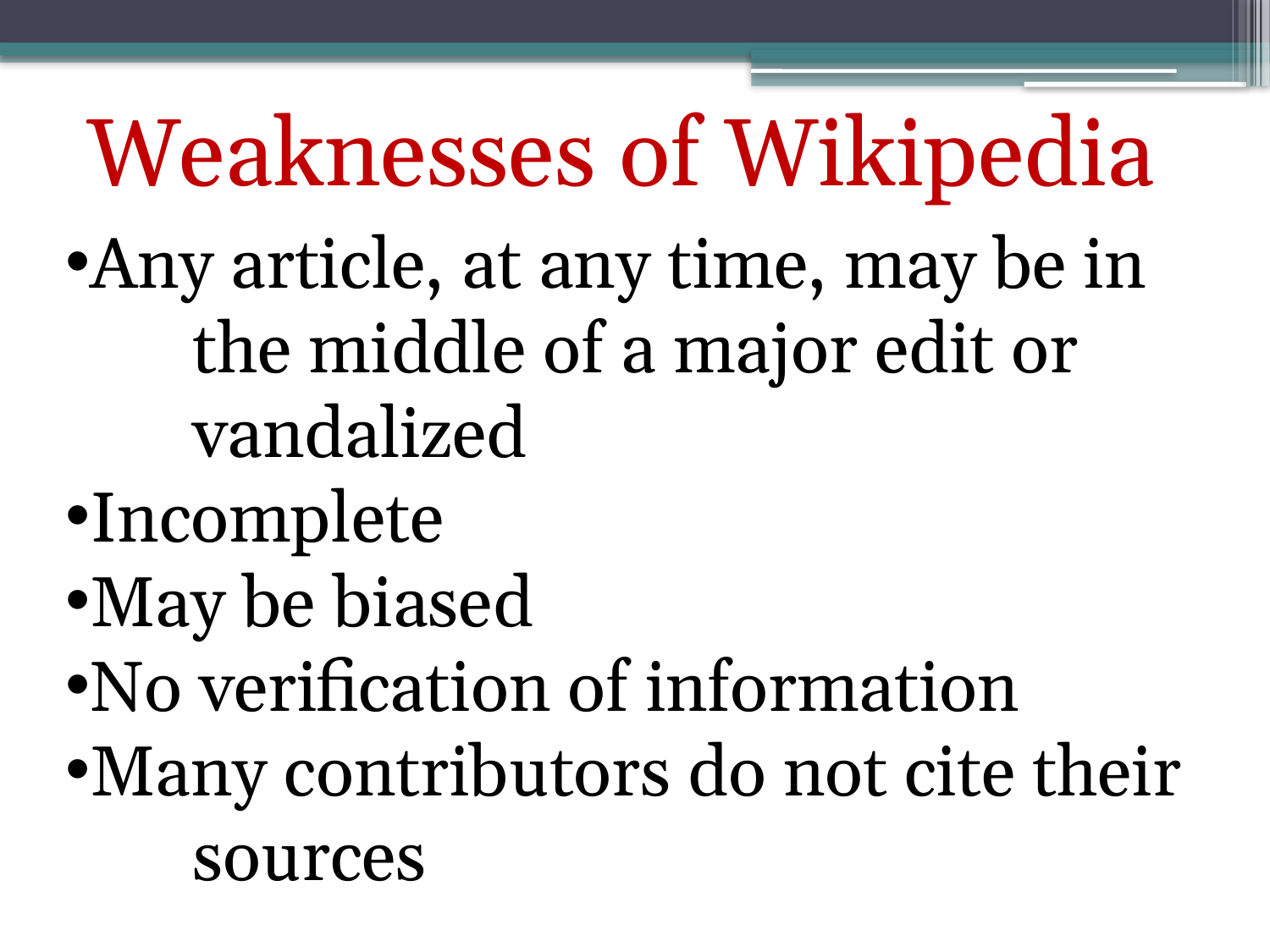

Weaknesses of Wikipedia
Any article, at any time, may be in 	the middle of a major edit or 	vandalized
Incomplete
May be biased
No verification of information
Many contributors do not cite their 	sources